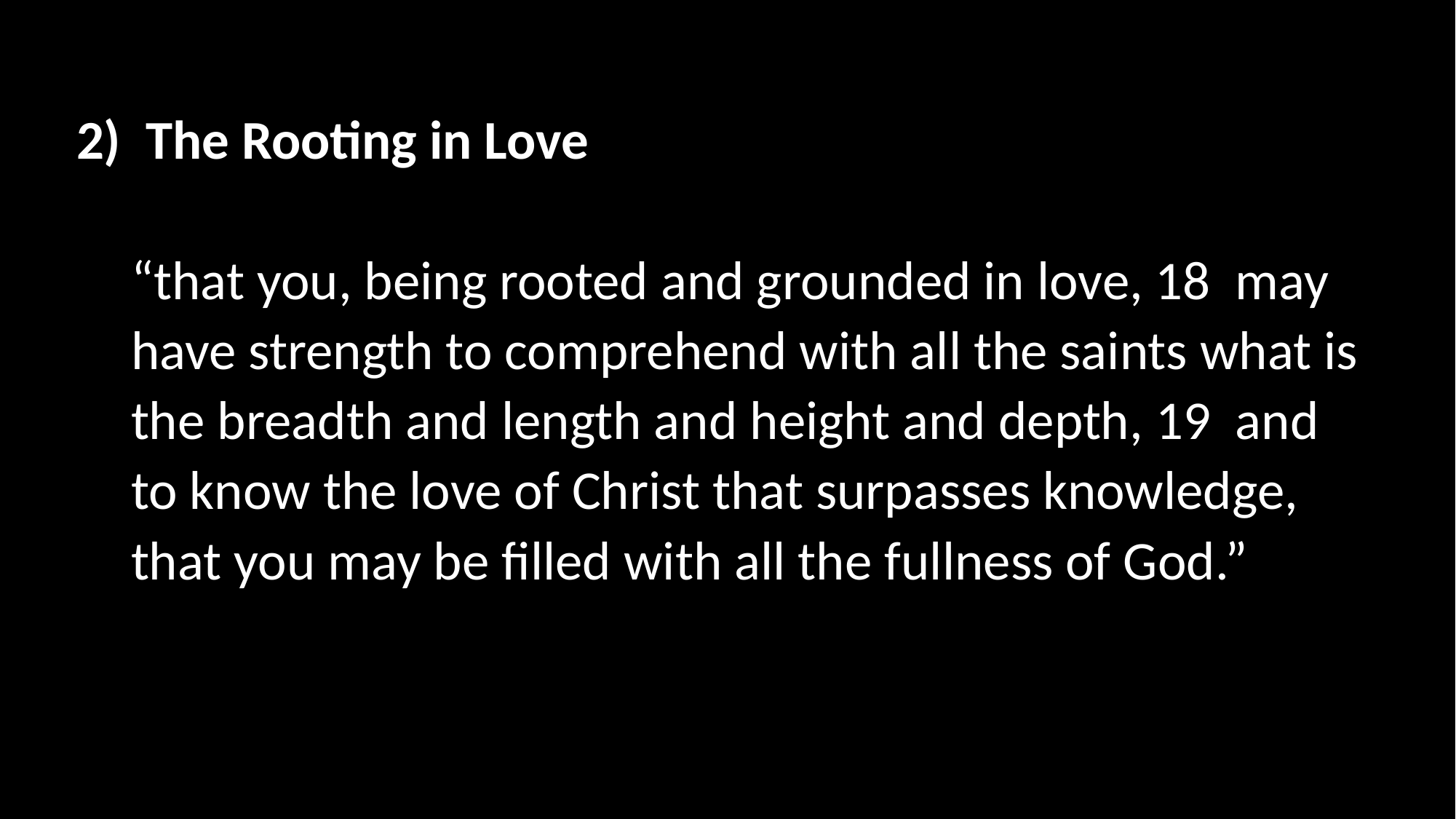

2)  The Rooting in Love

“that you, being rooted and grounded in love, 18  may have strength to comprehend with all the saints what is the breadth and length and height and depth, 19  and to know the love of Christ that surpasses knowledge, that you may be filled with all the fullness of God.”